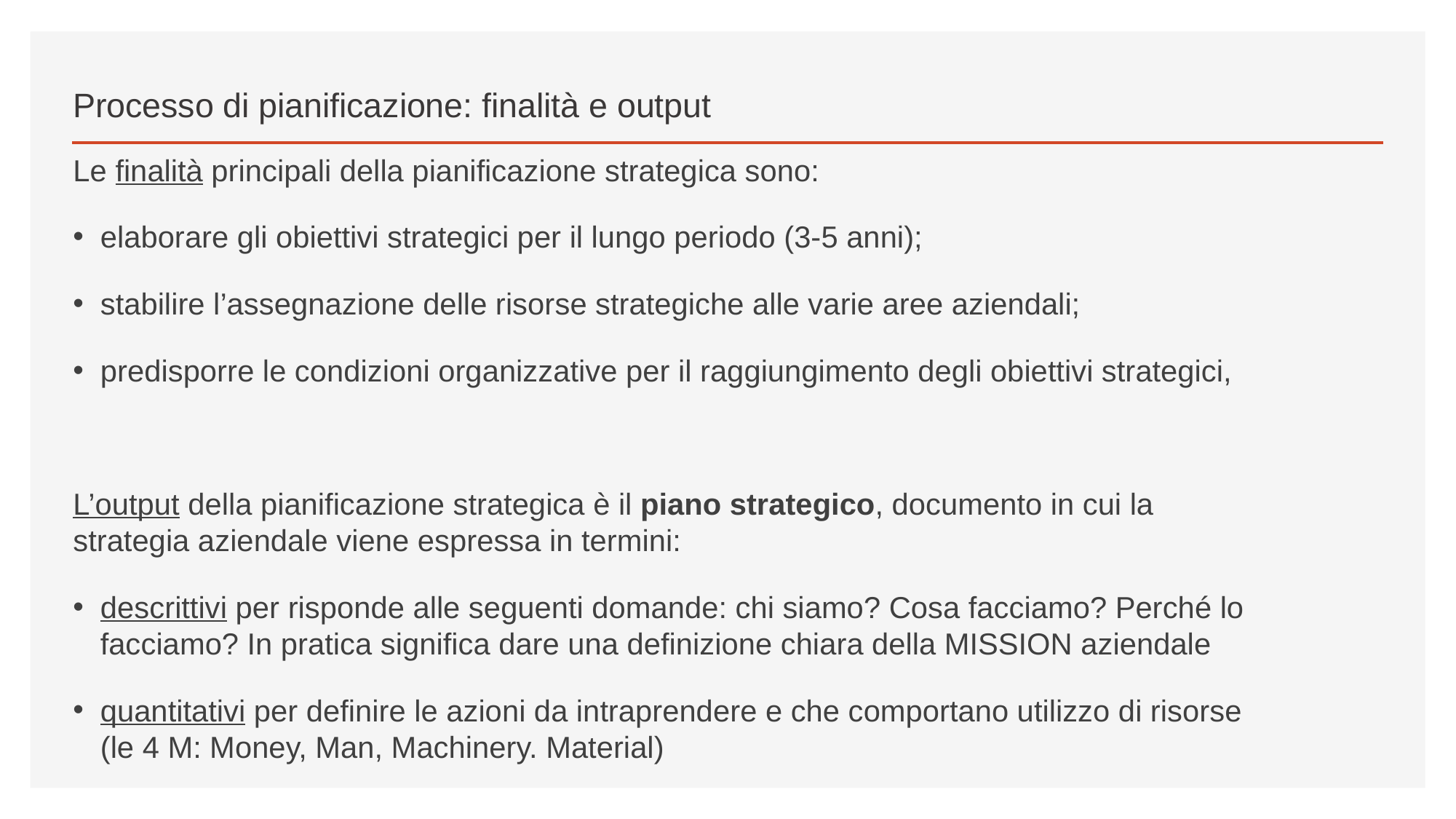

# Processo di pianificazione: finalità e output
Le finalità principali della pianificazione strategica sono:
elaborare gli obiettivi strategici per il lungo periodo (3-5 anni);
stabilire l’assegnazione delle risorse strategiche alle varie aree aziendali;
predisporre le condizioni organizzative per il raggiungimento degli obiettivi strategici,

L’output della pianificazione strategica è il piano strategico, documento in cui la strategia aziendale viene espressa in termini:
descrittivi per risponde alle seguenti domande: chi siamo? Cosa facciamo? Perché lo facciamo? In pratica significa dare una definizione chiara della MISSION aziendale
quantitativi per definire le azioni da intraprendere e che comportano utilizzo di risorse (le 4 M: Money, Man, Machinery. Material)